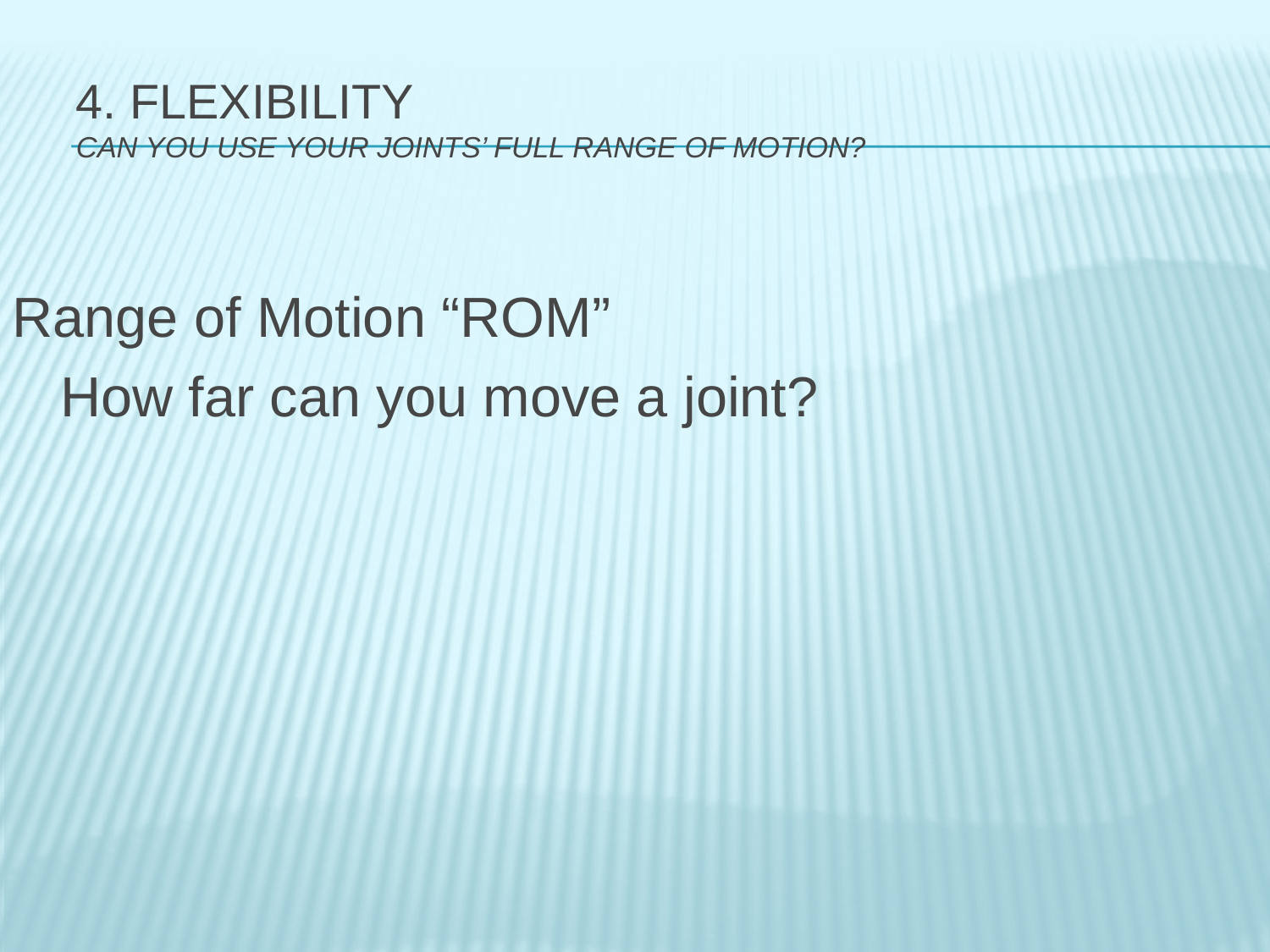

# 4. Flexibility Can you use your joints’ full Range of Motion?
Range of Motion “ROM”
	How far can you move a joint?